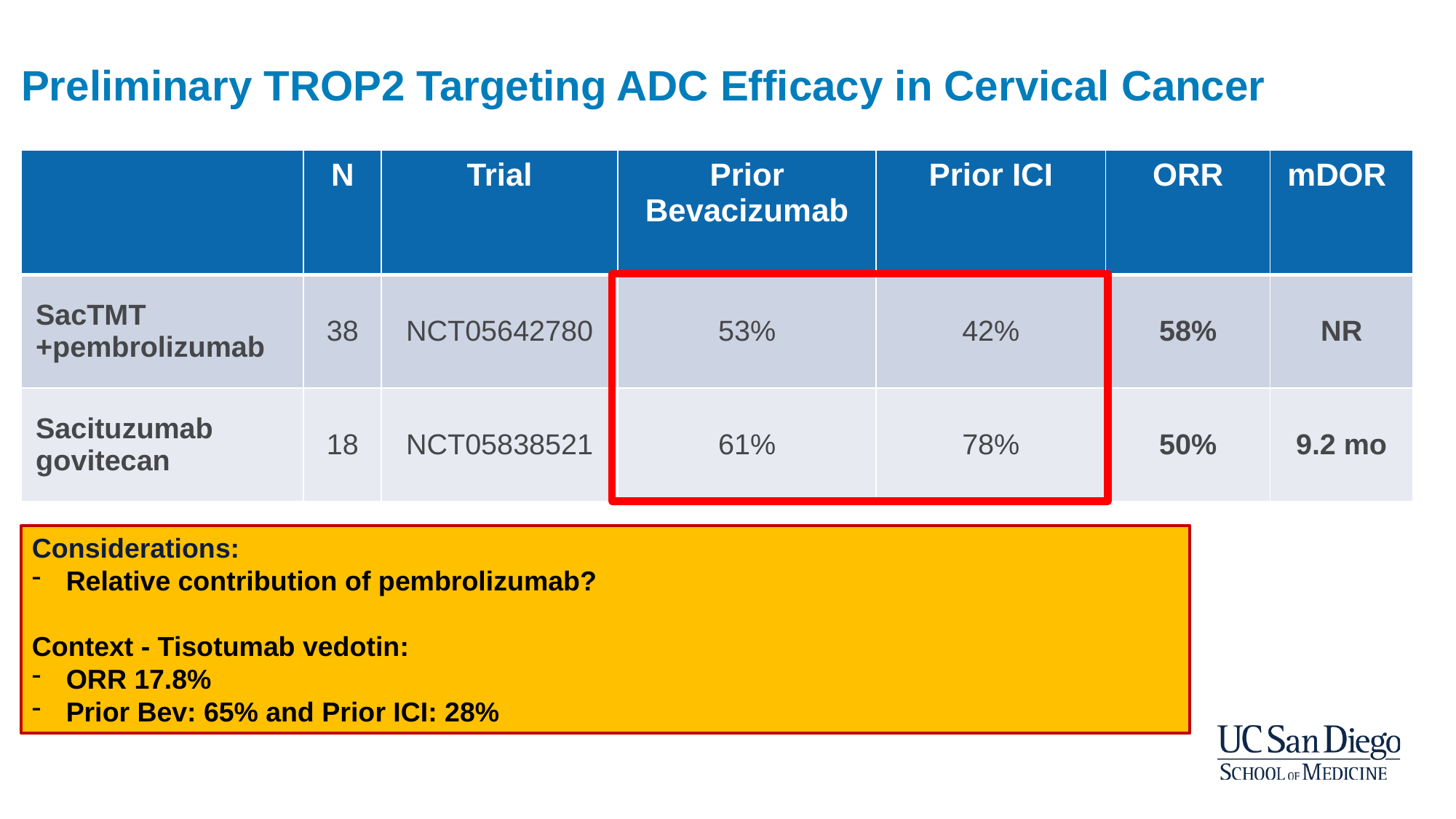

# Preliminary TROP2 Targeting ADC Efficacy in Cervical Cancer
|  | N | Trial | Prior Bevacizumab | Prior ICI | ORR | mDOR |
| --- | --- | --- | --- | --- | --- | --- |
| SacTMT +pembrolizumab | 38 | NCT05642780 | 53% | 42% | 58% | NR |
| Sacituzumab govitecan | 18 | NCT05838521 | 61% | 78% | 50% | 9.2 mo |

Considerations:
Relative contribution of pembrolizumab?

Context - Tisotumab vedotin:
ORR 17.8%
Prior Bev: 65% and Prior ICI: 28%